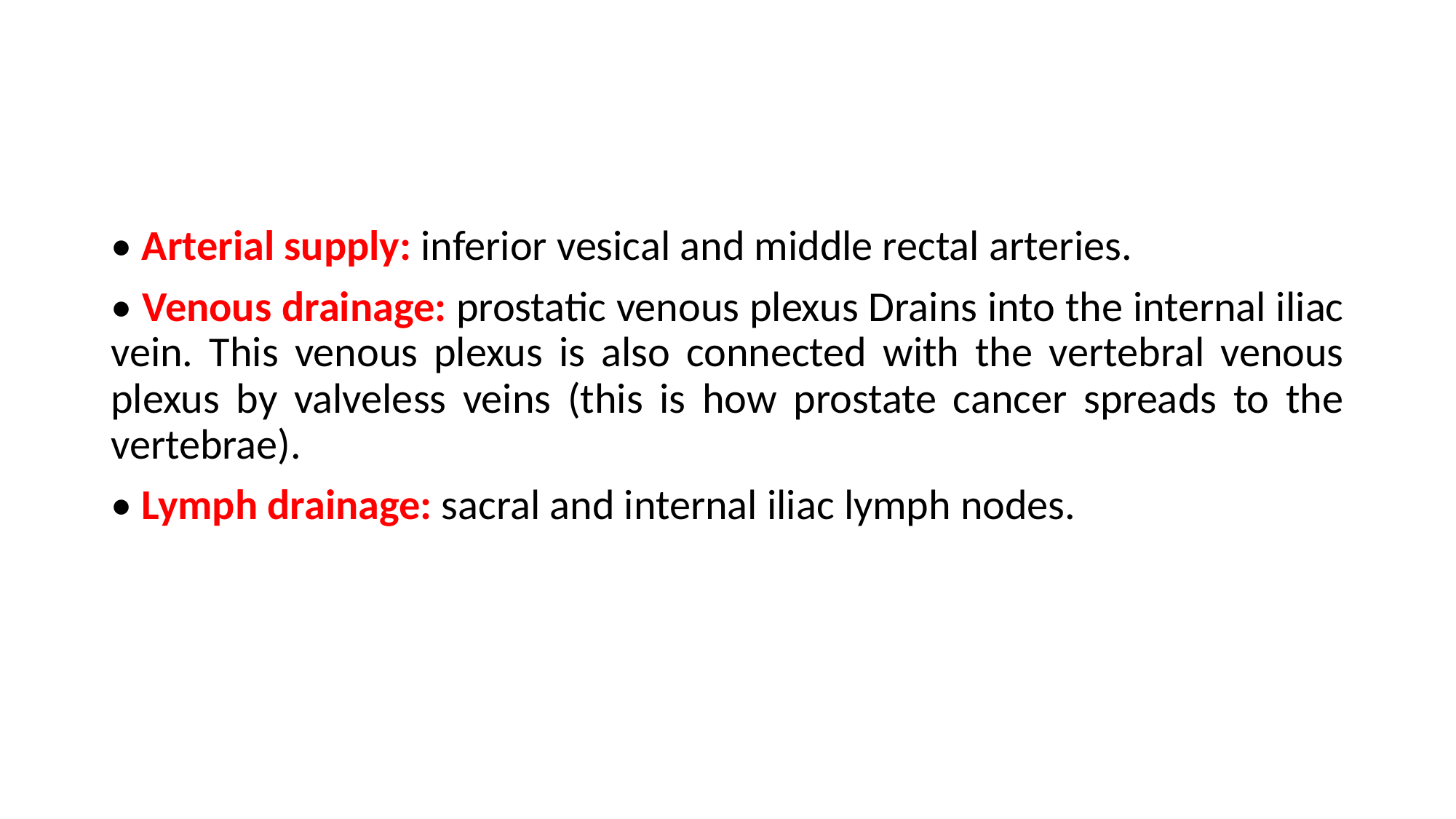

#
• Arterial supply: inferior vesical and middle rectal arteries.
• Venous drainage: prostatic venous plexus Drains into the internal iliac vein. This venous plexus is also connected with the vertebral venous plexus by valveless veins (this is how prostate cancer spreads to the vertebrae).
• Lymph drainage: sacral and internal iliac lymph nodes.